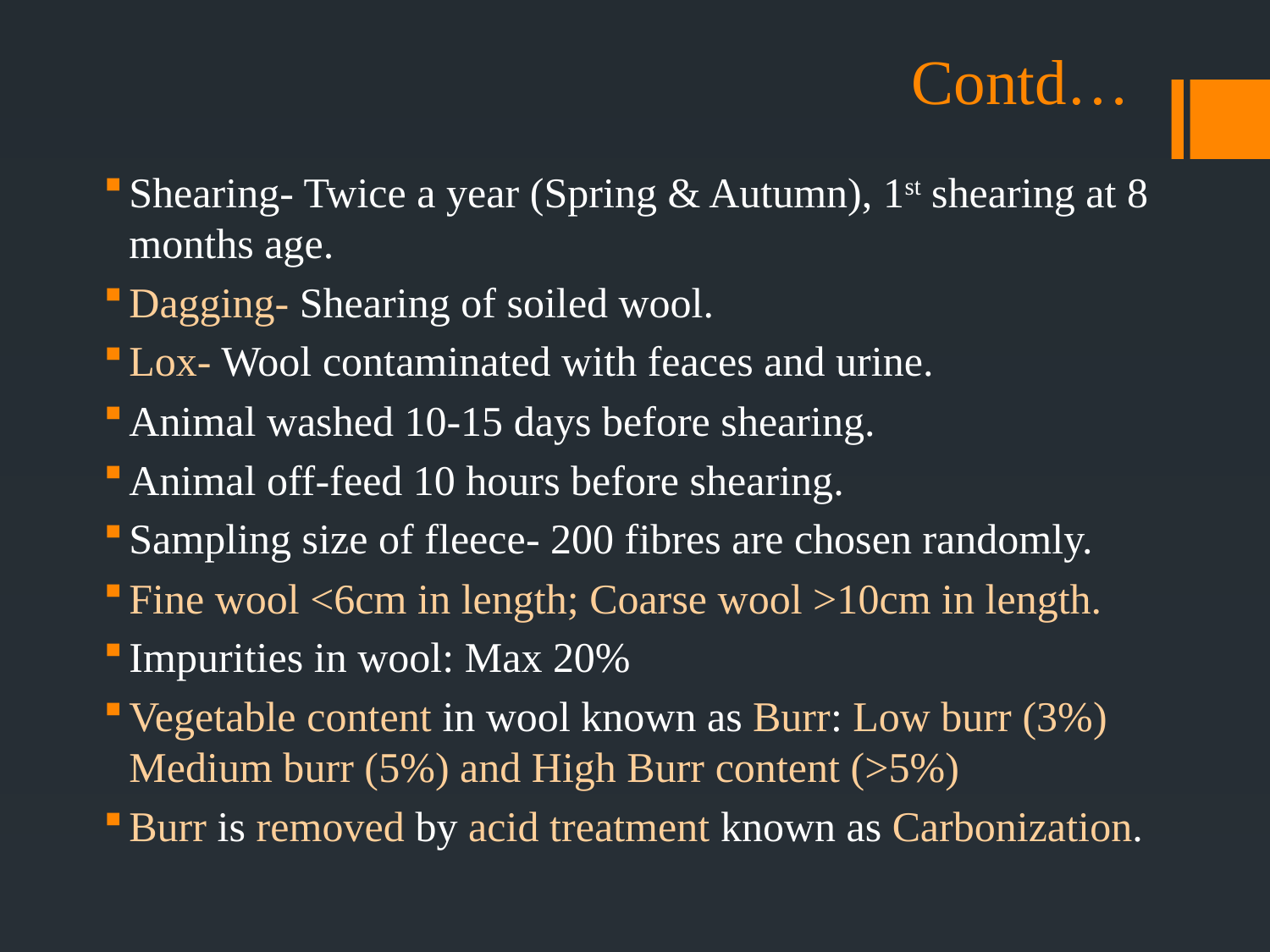

# Contd…
Shearing- Twice a year (Spring & Autumn), 1st shearing at 8 months age.
Dagging- Shearing of soiled wool.
Lox- Wool contaminated with feaces and urine.
Animal washed 10-15 days before shearing.
Animal off-feed 10 hours before shearing.
Sampling size of fleece- 200 fibres are chosen randomly.
Fine wool <6cm in length; Coarse wool >10cm in length.
Impurities in wool: Max 20%
Vegetable content in wool known as Burr: Low burr (3%) Medium burr (5%) and High Burr content (>5%)
Burr is removed by acid treatment known as Carbonization.